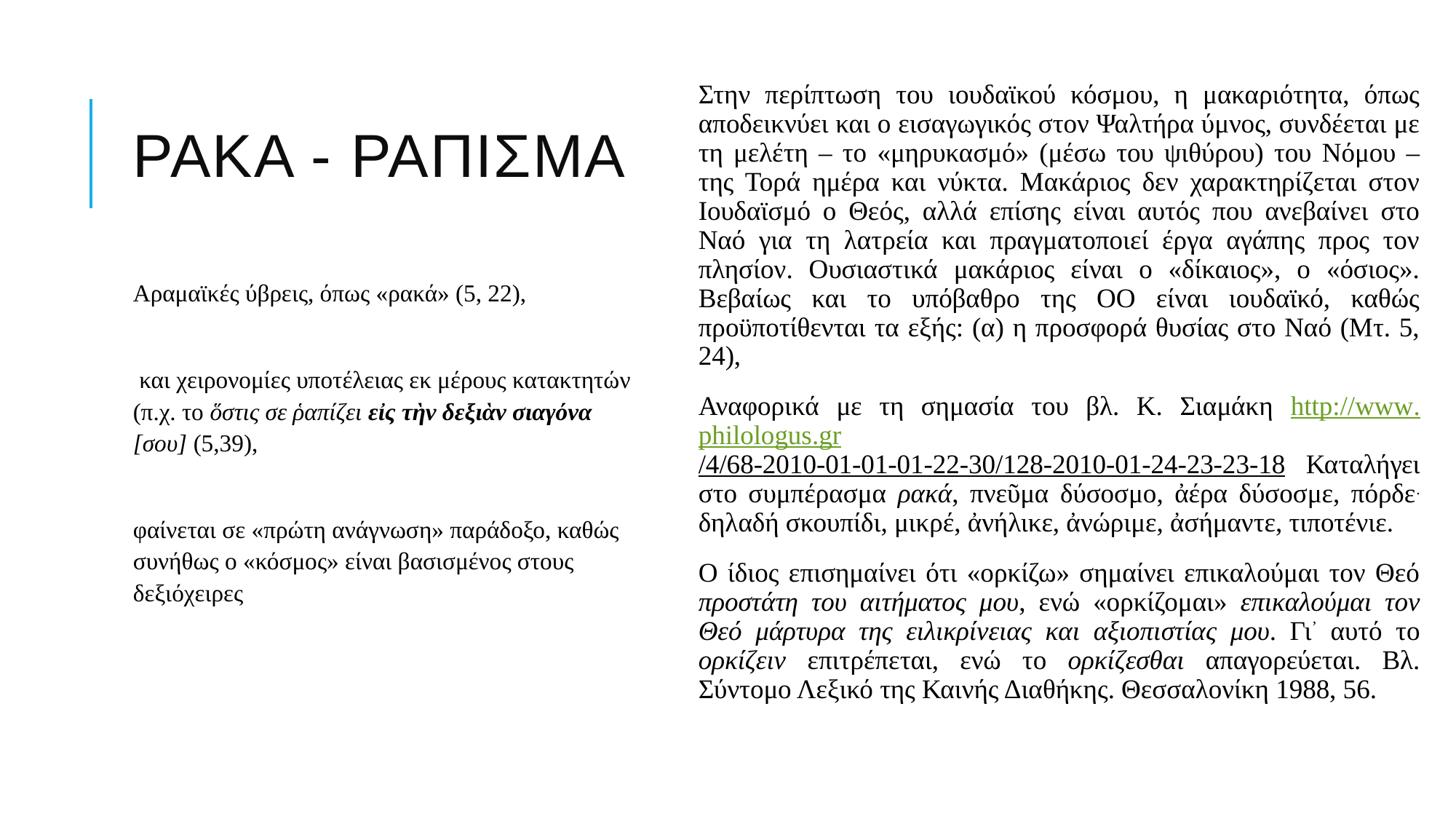

Στην περίπτωση του ιουδαϊκού κόσμου, η μακαριότητα, όπως αποδεικνύει και ο εισαγωγικός στον Ψαλτήρα ύμνος, συνδέεται με τη μελέτη – το «μηρυκασμό» (μέσω του ψιθύρου) του Νόμου – της Τορά ημέρα και νύκτα. Μακάριος δεν χαρακτηρίζεται στον Ιουδαϊσμό ο Θεός, αλλά επίσης είναι αυτός που ανεβαίνει στο Ναό για τη λατρεία και πραγματοποιεί έργα αγάπης προς τον πλησίον. Ουσιαστικά μακάριος είναι ο «δίκαιος», ο «όσιος». Βεβαίως και το υπόβαθρο της ΟΟ είναι ιουδαϊκό, καθώς προϋποτίθενται τα εξής: (α) η προσφορά θυσίας στο Ναό (Μτ. 5, 24),
Αναφορικά με τη σημασία του βλ. Κ. Σιαμάκη http://www.philologus.gr/4/68-2010-01-01-01-22-30/128-2010-01-24-23-23-18 Καταλήγει στο συμπέρασμα ρακά, πνεῦμα δύσοσμο, ἀέρα δύσοσμε, πόρδε. δηλαδή σκουπίδι, μικρέ, ἀνήλικε, ἀνώριμε, ἀσήμαντε, τιποτένιε.
Ο ίδιος επισημαίνει ότι «ορκίζω» σημαίνει επικαλούμαι τον Θεό προστάτη του αιτήματος μου, ενώ «ορκίζομαι» επικαλούμαι τον Θεό μάρτυρα της ειλικρίνειας και αξιοπι­στίας μου. Γι’ αυτό το ορκίζειν επιτρέπεται, ενώ το ορκίζεσθαι απαγορεύεται. Βλ. Σύντομο Λεξικό της Καινής Διαθήκης. Θεσσαλονίκη 1988, 56.

# Ρακα - ραπισμα
Αραμαϊκές ύβρεις, όπως «ρακά» (5, 22),

 και χειρονομίες υποτέλειας εκ μέρους κατακτητών (π.χ. το ὅστις σε ῥαπίζει εἰς τὴν δεξιὰν σιαγόνα [σου] (5,39),

φαίνεται σε «πρώτη ανάγνωση» παράδοξο, καθώς συνήθως ο «κόσμος» είναι βασισμένος στους δεξιόχειρες